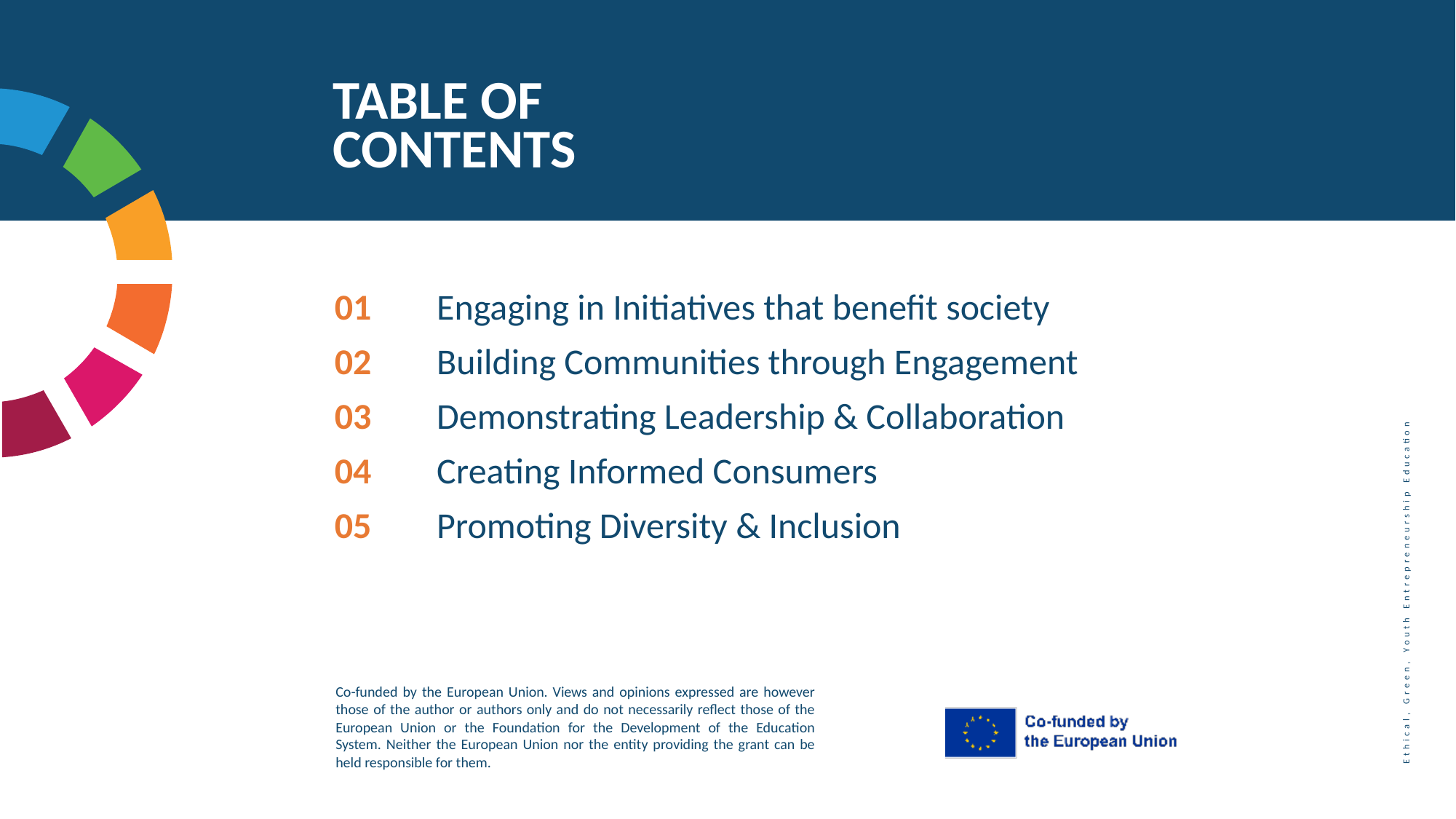

TABLE OF CONTENTS
01
Engaging in Initiatives that benefit society
Building Communities through Engagement
02
03
Demonstrating Leadership & Collaboration
04
Creating Informed Consumers
05
Promoting Diversity & Inclusion